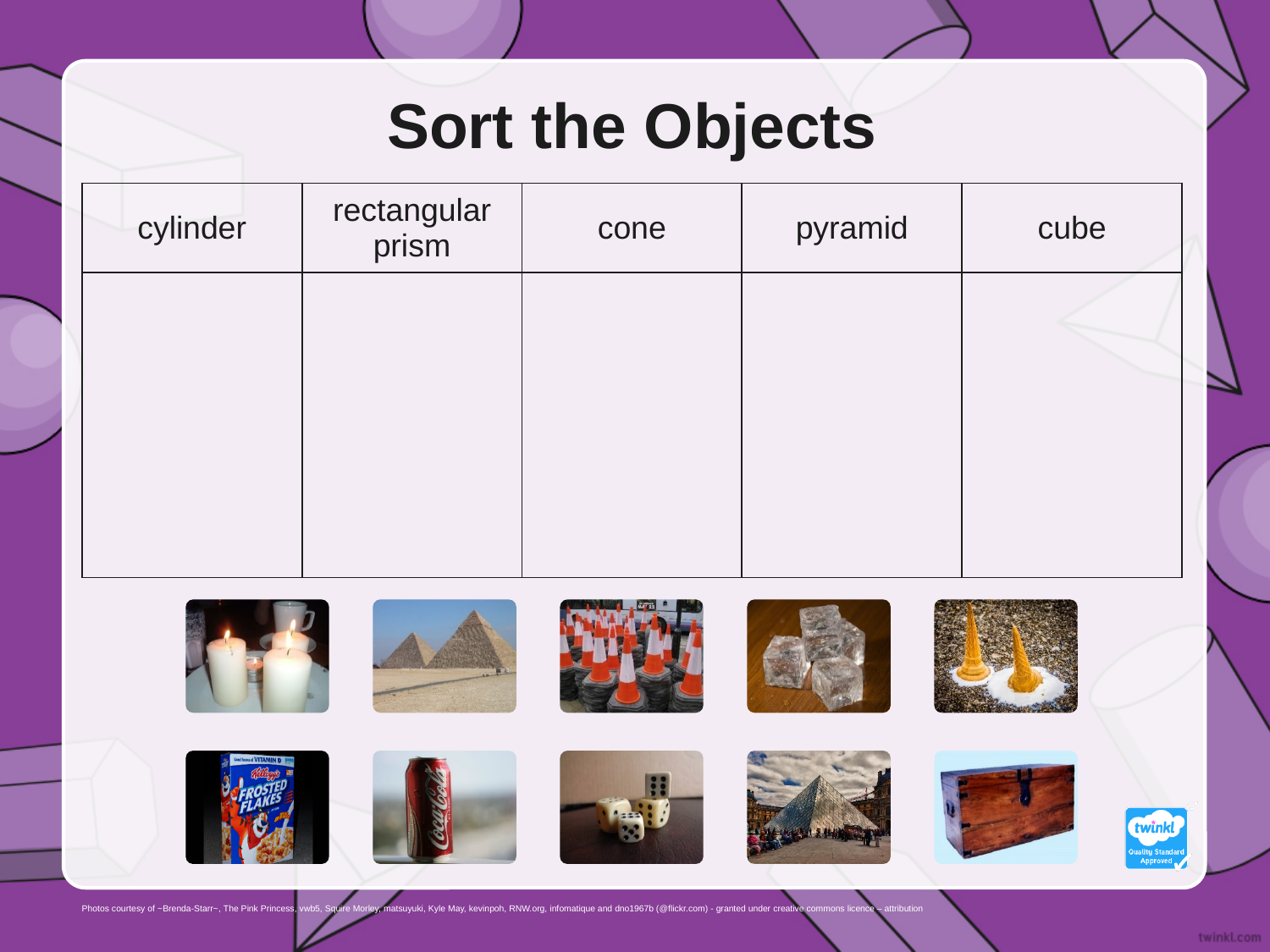

Sort the Objects
| cylinder | rectangular prism | cone | pyramid | cube |
| --- | --- | --- | --- | --- |
|  |  |  |  |  |

Photos courtesy of ~Brenda-Starr~, The Pink Princess, vwb5, Squire Morley, matsuyuki, Kyle May, kevinpoh, RNW.org, infomatique and dno1967b (@flickr.com) - granted under creative commons licence – attribution